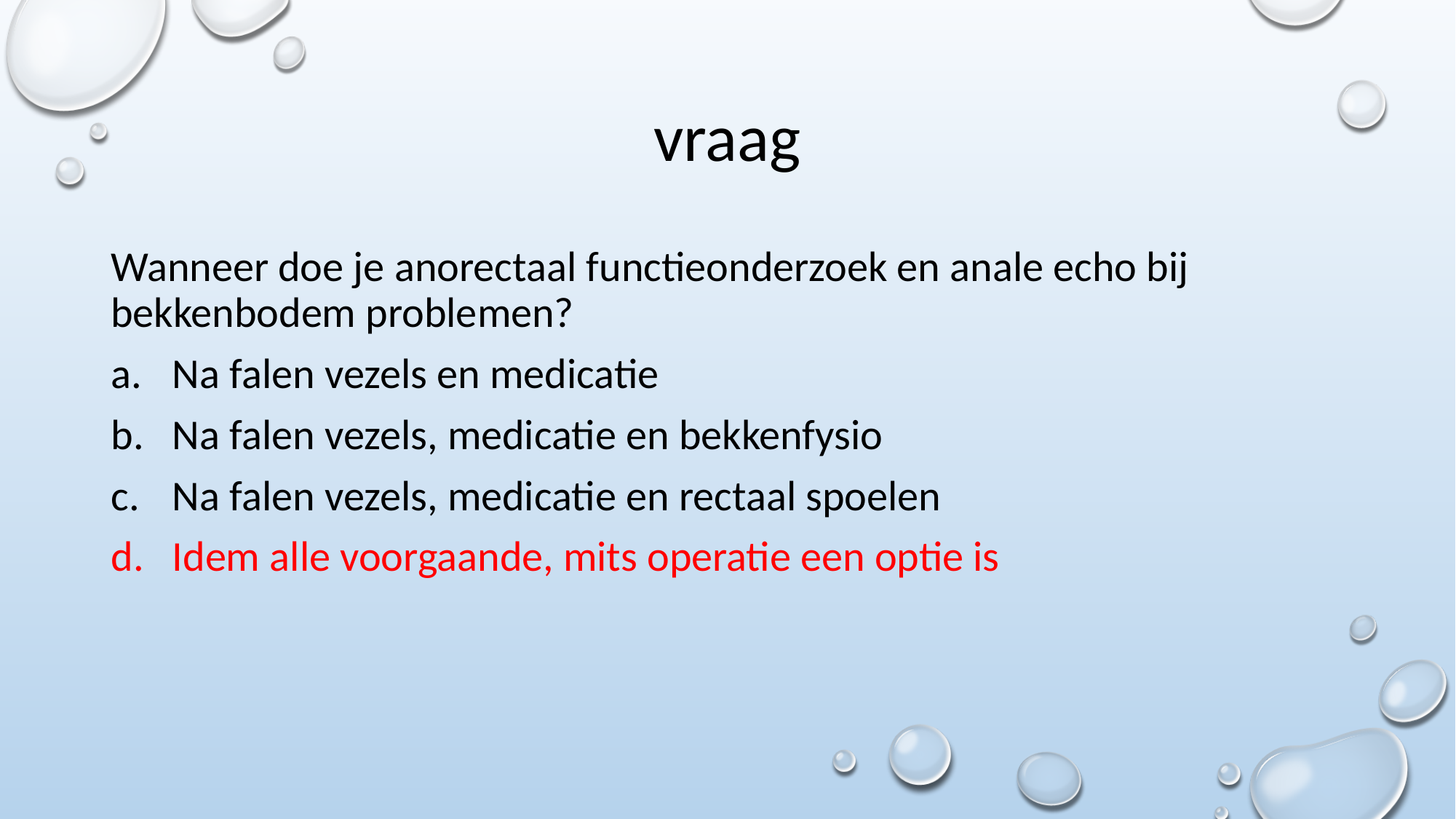

# vraag
Wanneer doe je anorectaal functieonderzoek en anale echo bij bekkenbodem problemen?
Na falen vezels en medicatie
Na falen vezels, medicatie en bekkenfysio
Na falen vezels, medicatie en rectaal spoelen
Idem alle voorgaande, mits operatie een optie is